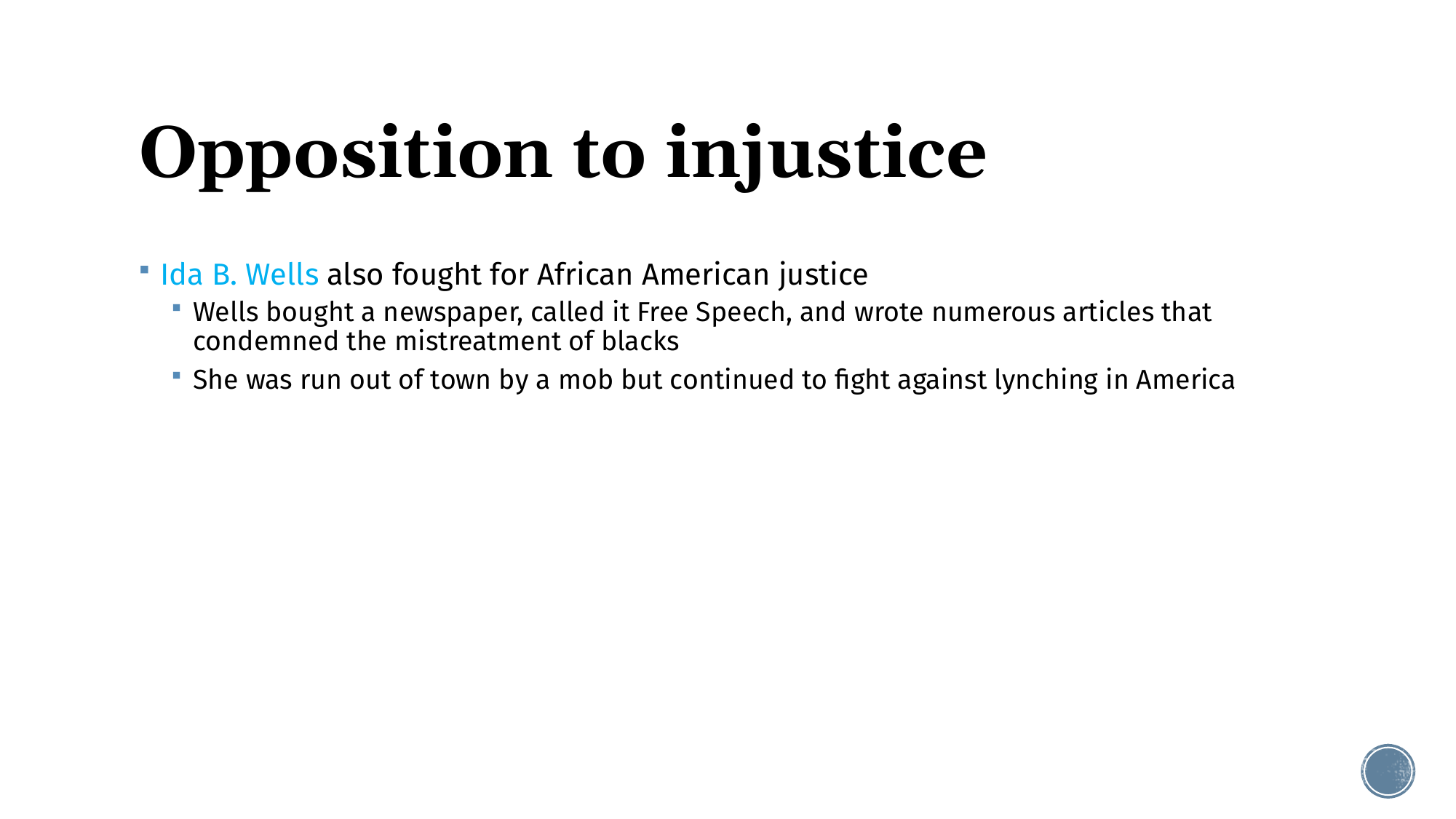

# Opposition to injustice
Ida B. Wells also fought for African American justice
Wells bought a newspaper, called it Free Speech, and wrote numerous articles that condemned the mistreatment of blacks
She was run out of town by a mob but continued to fight against lynching in America